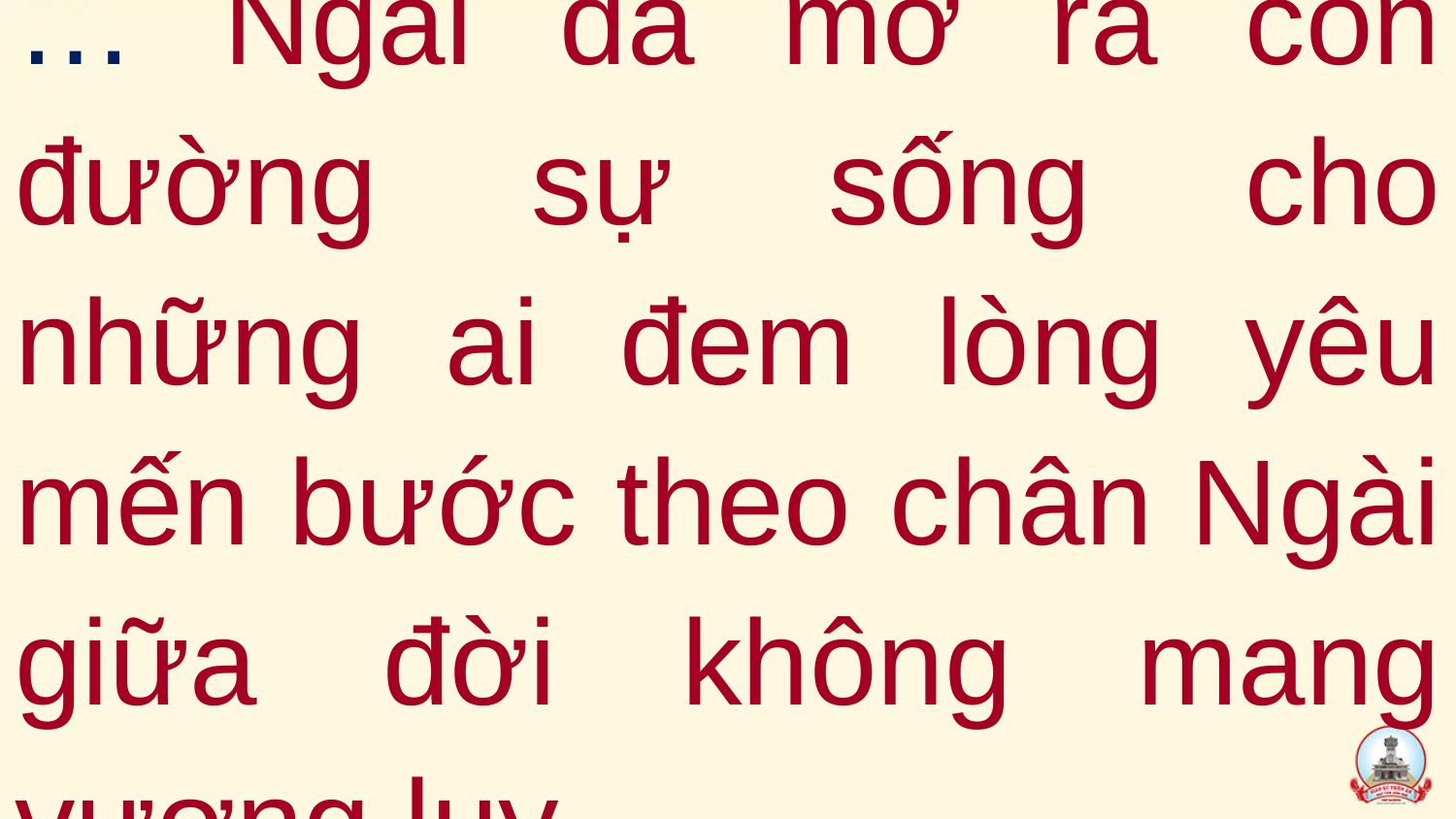

# … Ngài đã mở ra con đường sự sống cho những ai đem lòng yêu mến bước theo chân Ngài giữa đời không mang vương lụy.